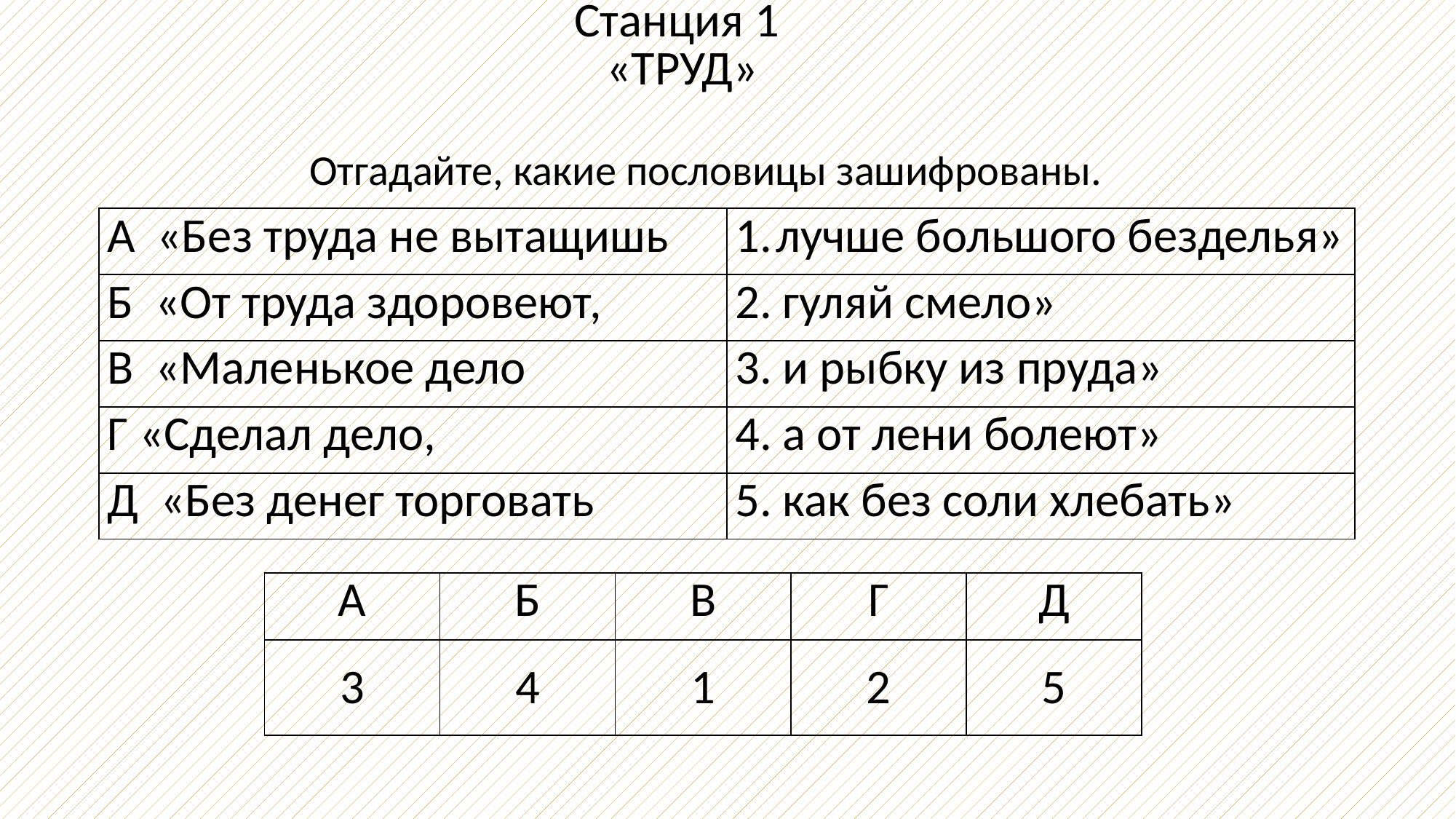

| Станция 1 «ТРУД» |
| --- |
Отгадайте, какие пословицы зашифрованы.
| А «Без труда не вытащишь | лучше большого безделья» |
| --- | --- |
| Б «От труда здоровеют, | 2. гуляй смело» |
| В «Маленькое дело | 3. и рыбку из пруда» |
| Г «Сделал дело, | 4. а от лени болеют» |
| Д «Без денег торговать | 5. как без соли хлебать» |
| А | Б | В | Г | Д |
| --- | --- | --- | --- | --- |
| 3 | 4 | 1 | 2 | 5 |